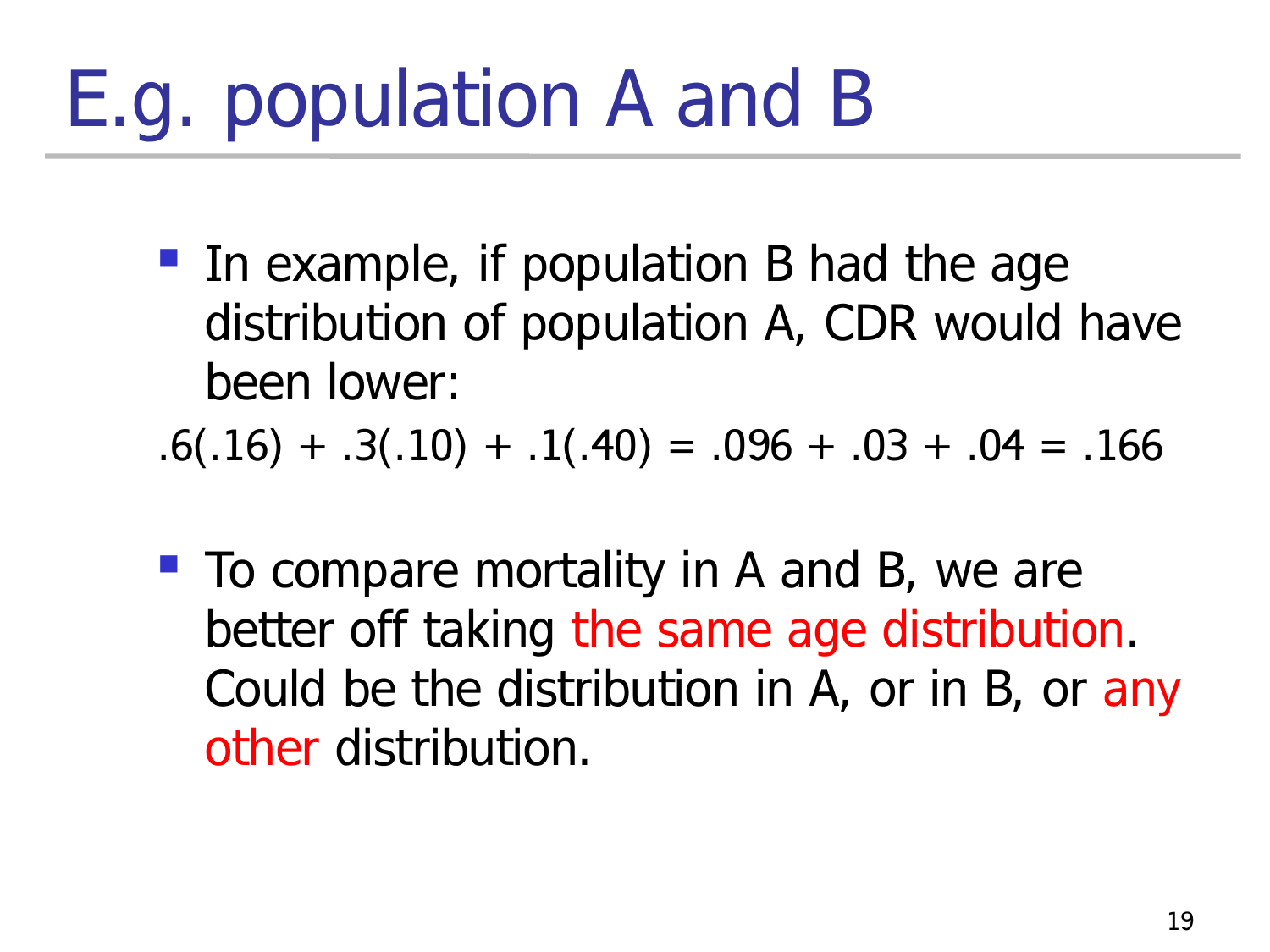

# E.g. population A and B
In example, if population B had the age distribution of population A, CDR would have been lower:
.6(.16) + .3(.10) + .1(.40) = .096 + .03 + .04 = .166

To compare mortality in A and B, we are better off taking the same age distribution. Could be the distribution in A, or in B, or any other distribution.
19